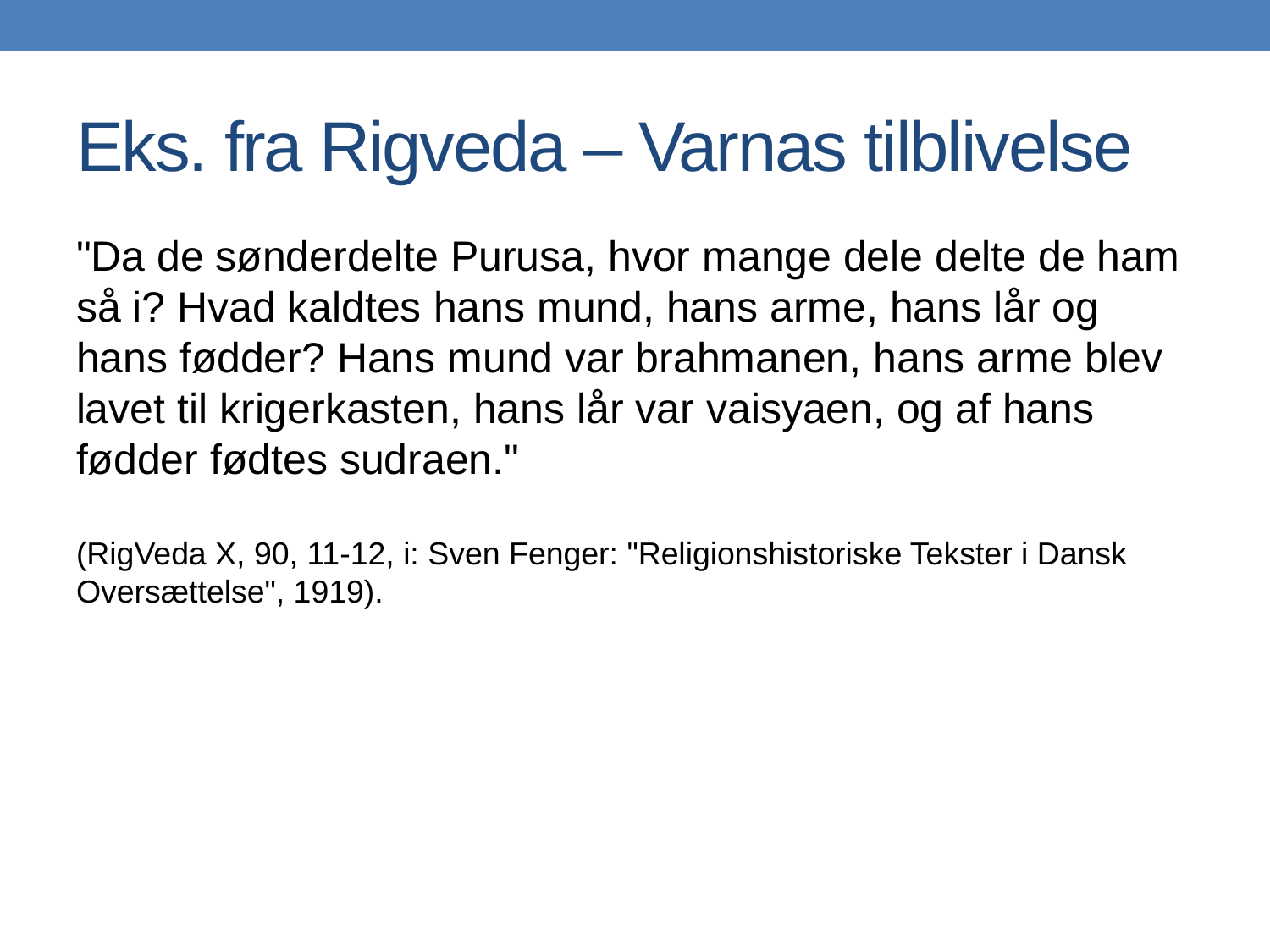

# Eks. fra Rigveda – Varnas tilblivelse
"Da de sønderdelte Purusa, hvor mange dele delte de ham så i? Hvad kaldtes hans mund, hans arme, hans lår og hans fødder? Hans mund var brahmanen, hans arme blev lavet til krigerkasten, hans lår var vaisyaen, og af hans fødder fødtes sudraen."

(RigVeda X, 90, 11-12, i: Sven Fenger: "Religionshistoriske Tekster i Dansk Oversættelse", 1919).